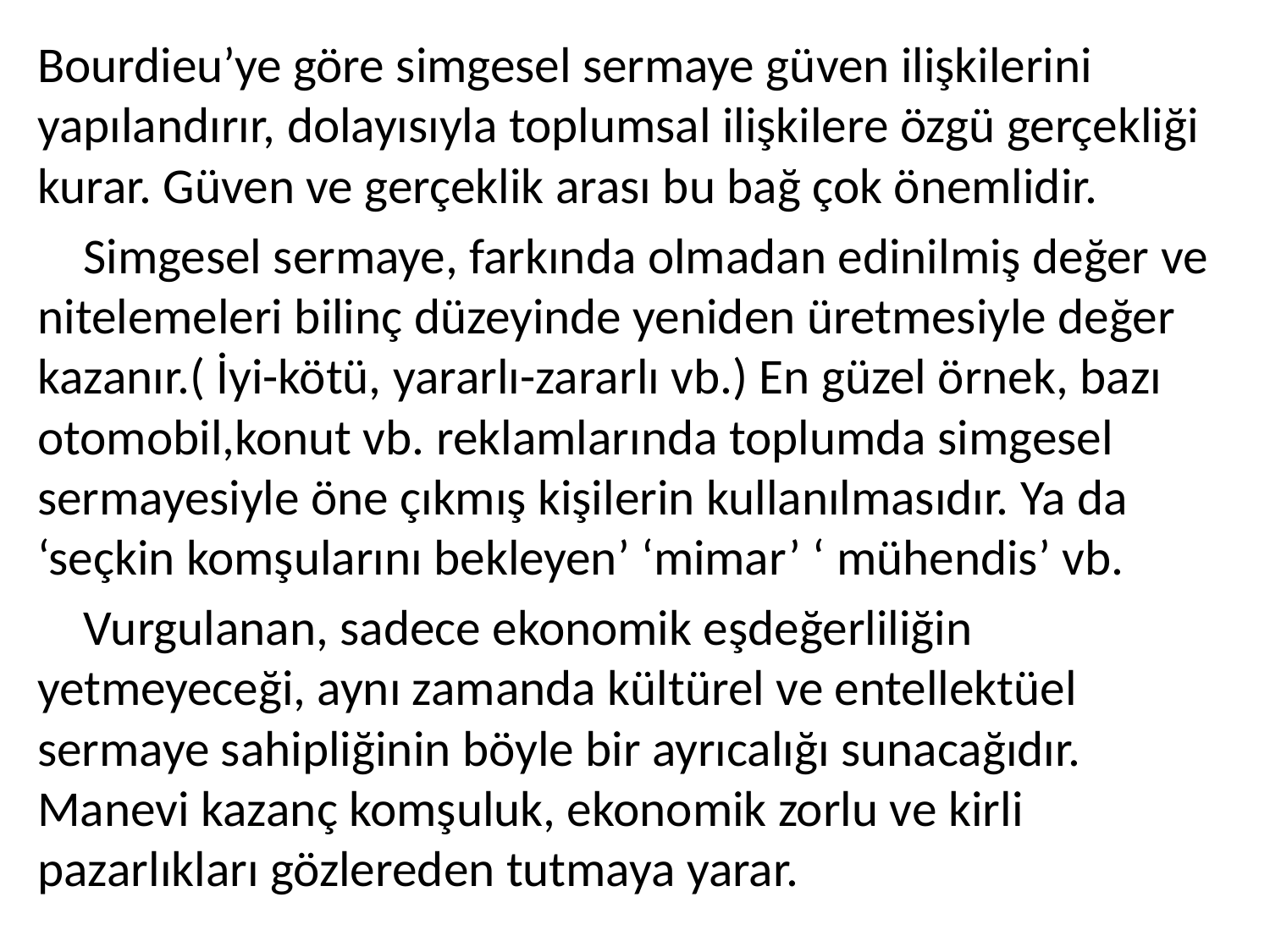

Bourdieu’ye göre simgesel sermaye güven ilişkilerini yapılandırır, dolayısıyla toplumsal ilişkilere özgü gerçekliği kurar. Güven ve gerçeklik arası bu bağ çok önemlidir.
    Simgesel sermaye, farkında olmadan edinilmiş değer ve nitelemeleri bilinç düzeyinde yeniden üretmesiyle değer kazanır.( İyi-kötü, yararlı-zararlı vb.) En güzel örnek, bazı otomobil,konut vb. reklamlarında toplumda simgesel sermayesiyle öne çıkmış kişilerin kullanılmasıdır. Ya da ‘seçkin komşularını bekleyen’ ‘mimar’ ‘ mühendis’ vb.
    Vurgulanan, sadece ekonomik eşdeğerliliğin yetmeyeceği, aynı zamanda kültürel ve entellektüel sermaye sahipliğinin böyle bir ayrıcalığı sunacağıdır. Manevi kazanç komşuluk, ekonomik zorlu ve kirli pazarlıkları gözlereden tutmaya yarar.